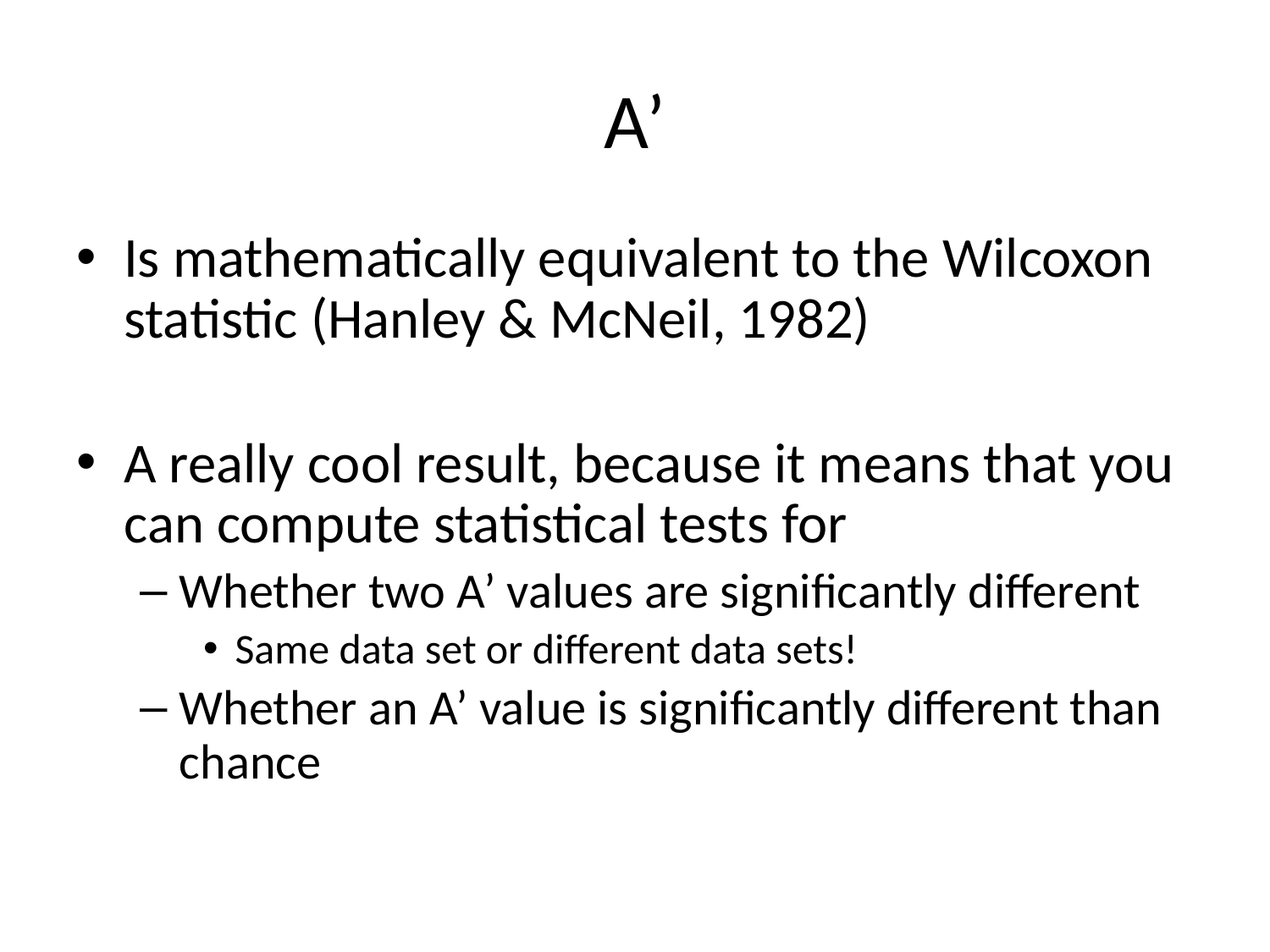

# A’
Is mathematically equivalent to the Wilcoxon statistic (Hanley & McNeil, 1982)

A really cool result, because it means that you can compute statistical tests for
Whether two A’ values are significantly different
Same data set or different data sets!
Whether an A’ value is significantly different than chance